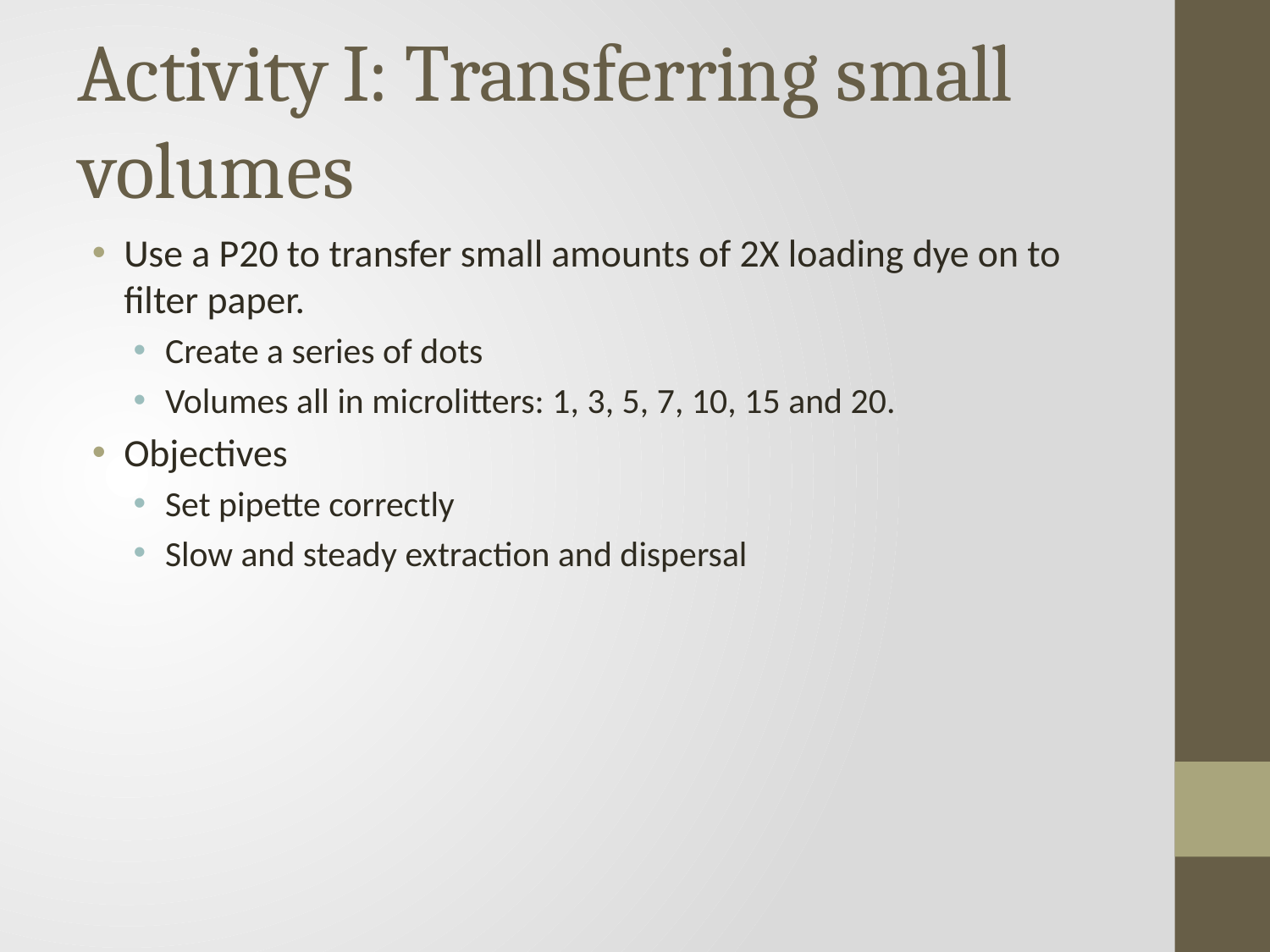

# Activity I: Transferring small volumes
Use a P20 to transfer small amounts of 2X loading dye on to filter paper.
Create a series of dots
Volumes all in microlitters: 1, 3, 5, 7, 10, 15 and 20.
Objectives
Set pipette correctly
Slow and steady extraction and dispersal